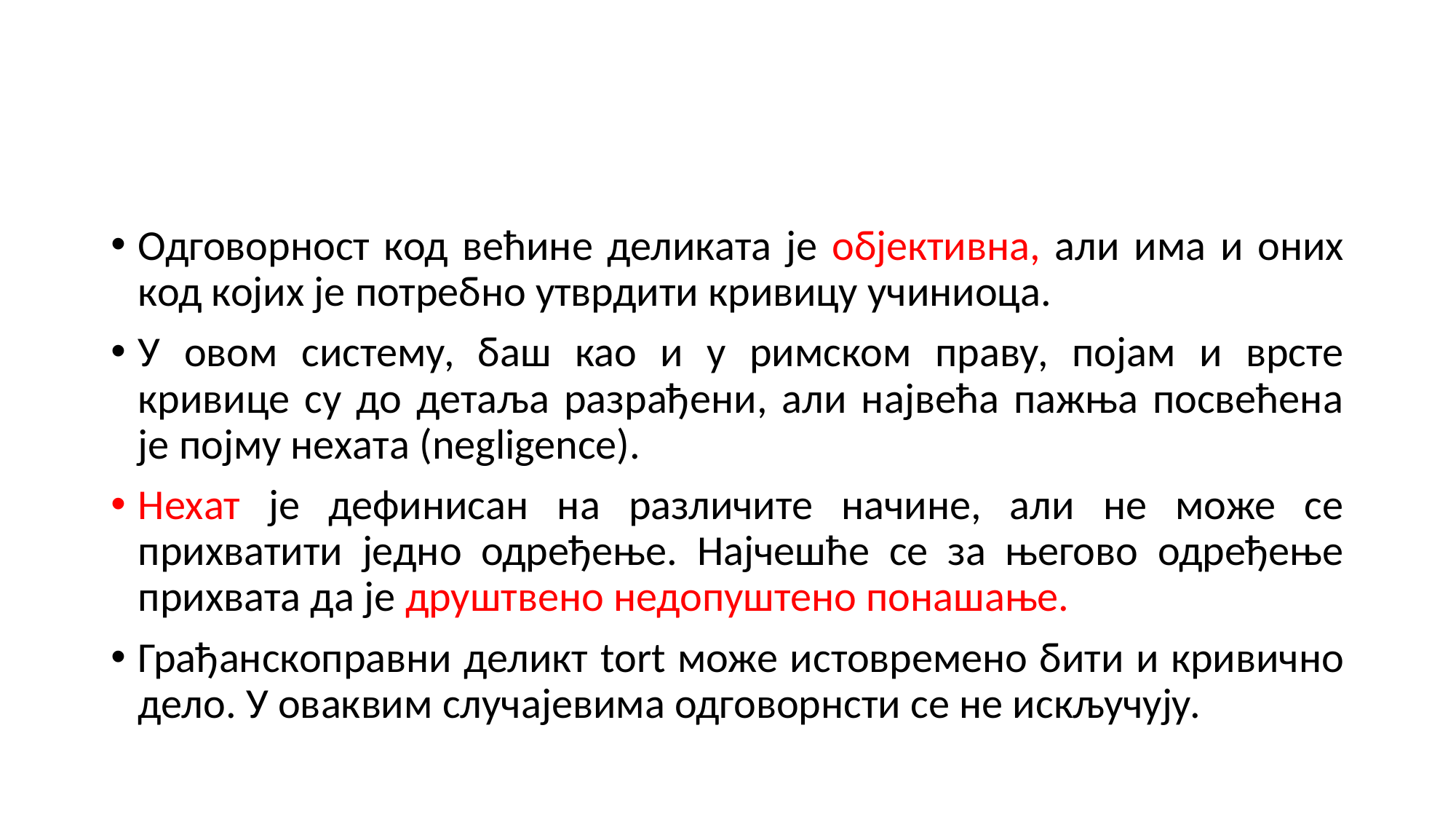

#
Одговорност код већине деликата је објективна, али има и оних код којих је потребно утврдити кривицу учиниоца.
У овом систему, баш као и у римском праву, појам и врсте кривице су до детаља разрађени, али највећа пажња посвећена је појму нехата (negligence).
Нехат је дефинисан на различите начине, али не може се прихватити једно одређење. Најчешће се за његово одређење прихвата да је друштвено недопуштено понашање.
Грађанскоправни деликт tort може истовремено бити и кривично дело. У оваквим случајевима одговорнсти се не искључују.